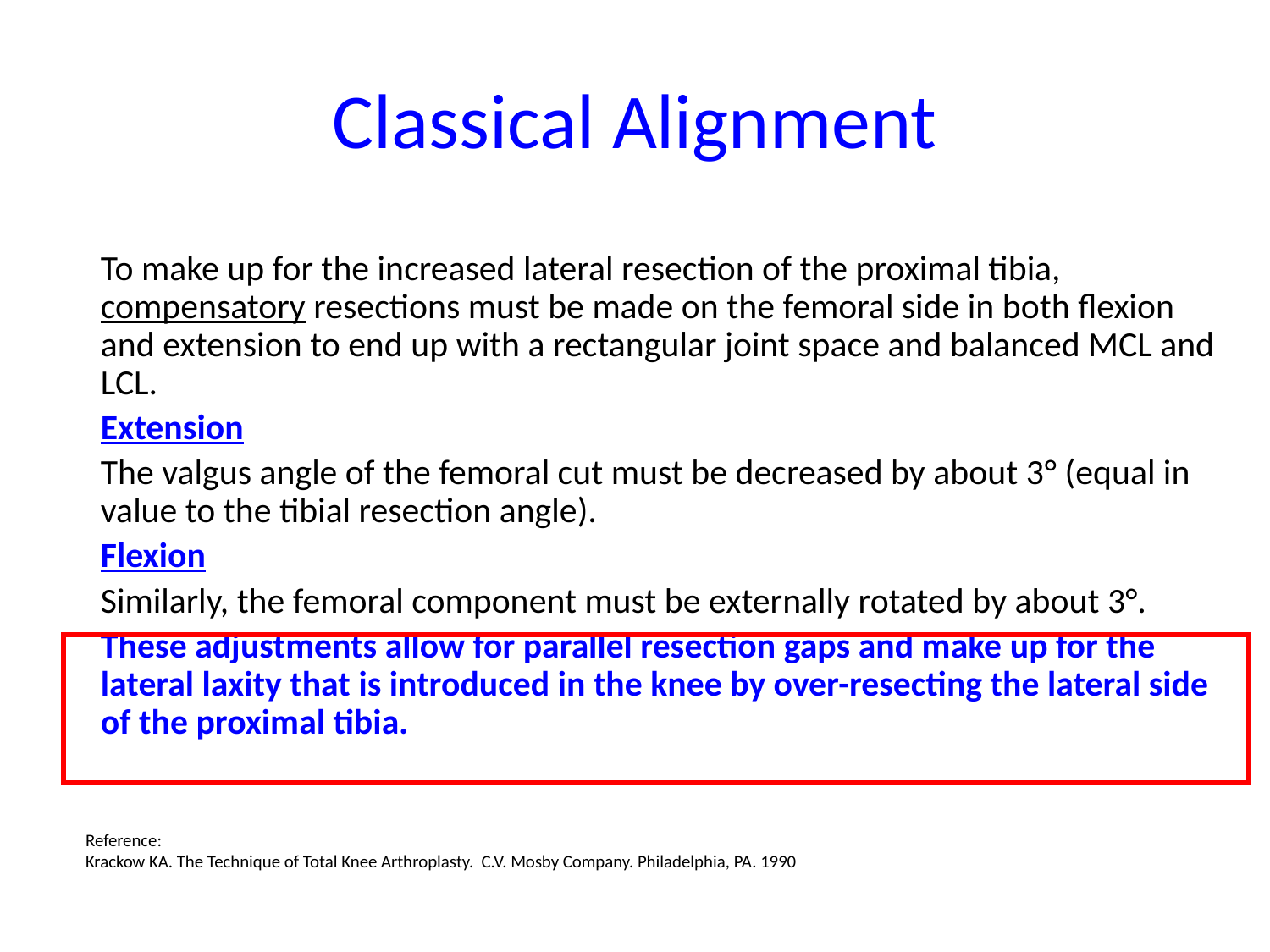

# Classical Alignment
To make up for the increased lateral resection of the proximal tibia, compensatory resections must be made on the femoral side in both flexion and extension to end up with a rectangular joint space and balanced MCL and LCL.
Extension
The valgus angle of the femoral cut must be decreased by about 3° (equal in value to the tibial resection angle).
Flexion
Similarly, the femoral component must be externally rotated by about 3°.
These adjustments allow for parallel resection gaps and make up for the lateral laxity that is introduced in the knee by over-resecting the lateral side of the proximal tibia.

Reference:
Krackow KA. The Technique of Total Knee Arthroplasty.  C.V. Mosby Company. Philadelphia, PA. 1990